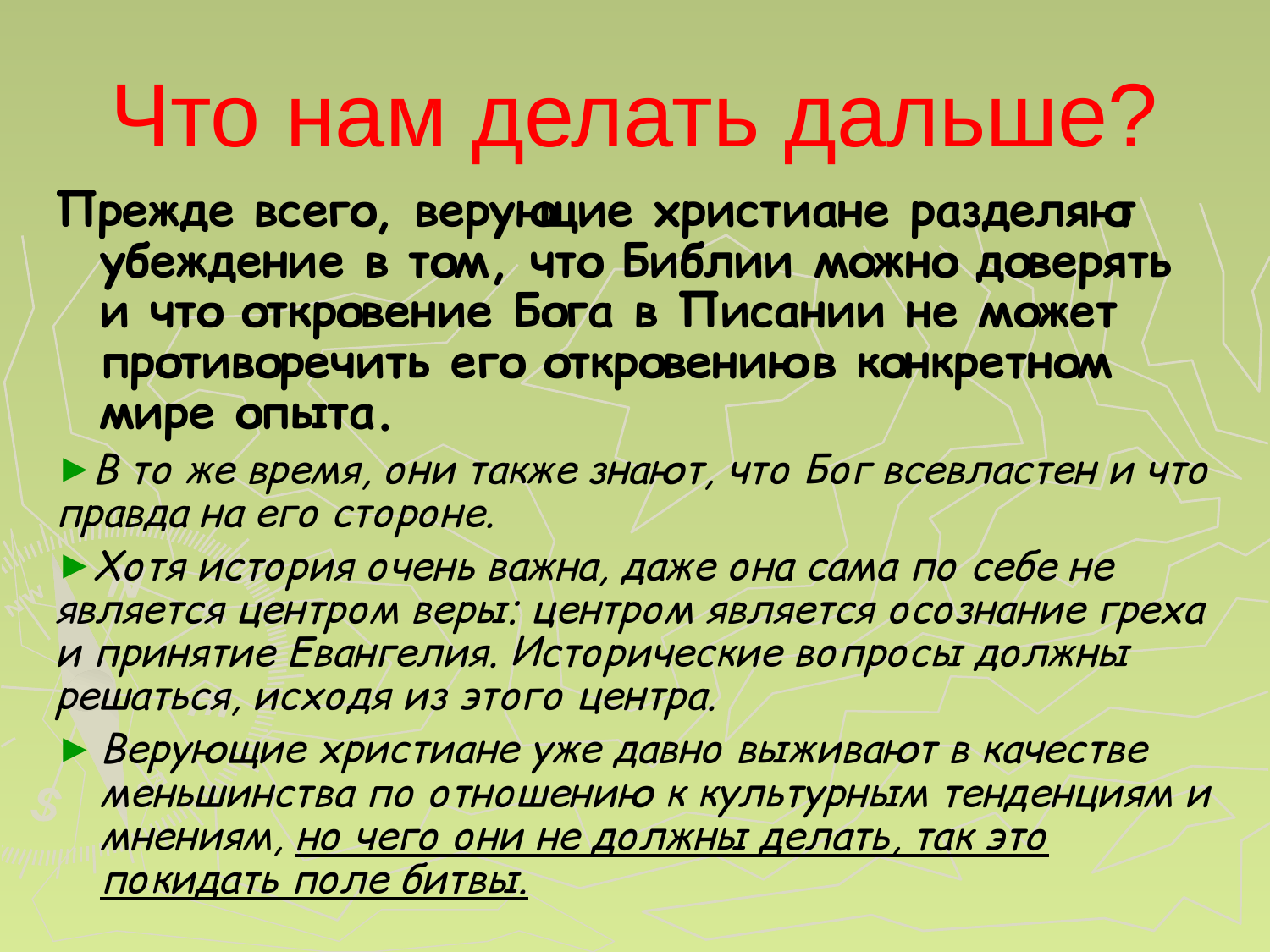

Что нам делать дальше?
Прежде всего, верующие христиане разделяют убеждение в том, что Библии можно доверять и что откровение Бога в Писании не может противоречить его откровению в конкретном мире опыта.
В то же время, они также знают, что Бог всевластен и что правда на его стороне.
Хотя история очень важна, даже она сама по себе не является центром веры: центром является осознание греха и принятие Евангелия. Исторические вопросы должны решаться, исходя из этого центра.
Верующие христиане уже давно выживают в качестве меньшинства по отношению к культурным тенденциям и мнениям, но чего они не должны делать, так это покидать поле битвы.